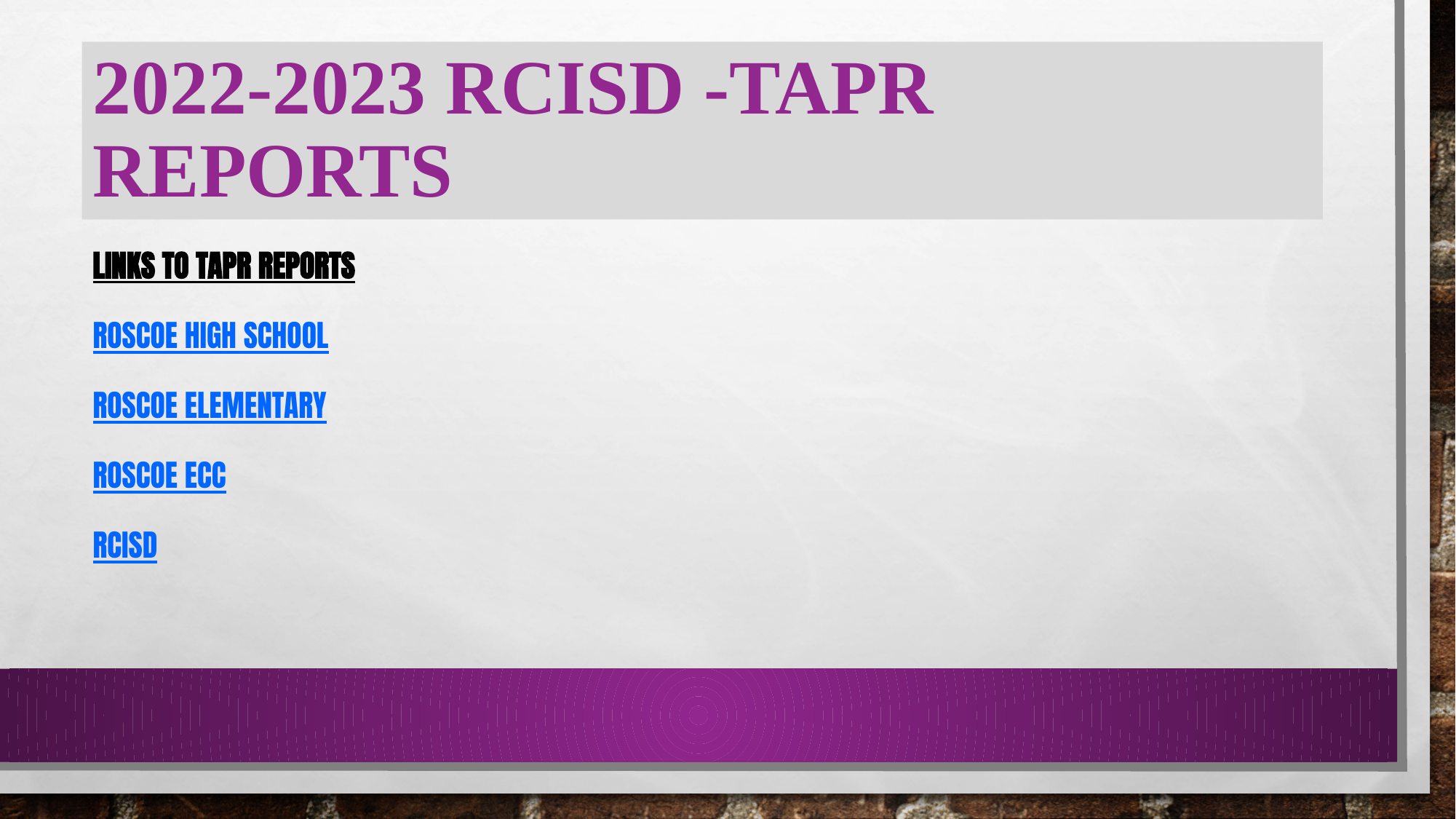

# 2022-2023 RCISD -TAPR Reports
Links to TAPR reports
ROSCOE HIGH SCHOOL
Roscoe Elementary
Roscoe ECC
RCISD